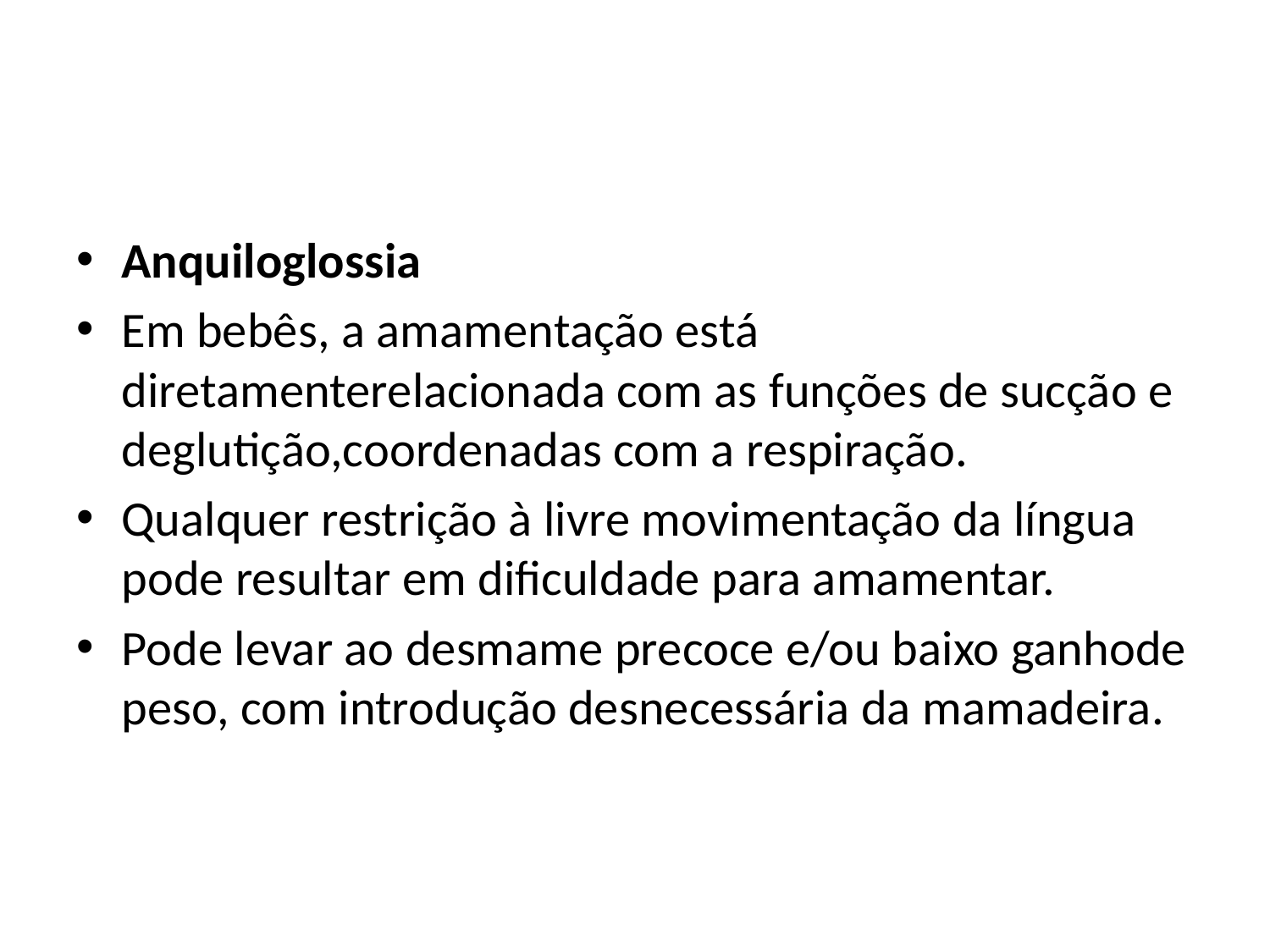

#
Anquiloglossia
Em bebês, a amamentação está diretamenterelacionada com as funções de sucção e deglutição,coordenadas com a respiração.
Qualquer restrição à livre movimentação da língua pode resultar em dificuldade para amamentar.
Pode levar ao desmame precoce e/ou baixo ganhode peso, com introdução desnecessária da mamadeira.